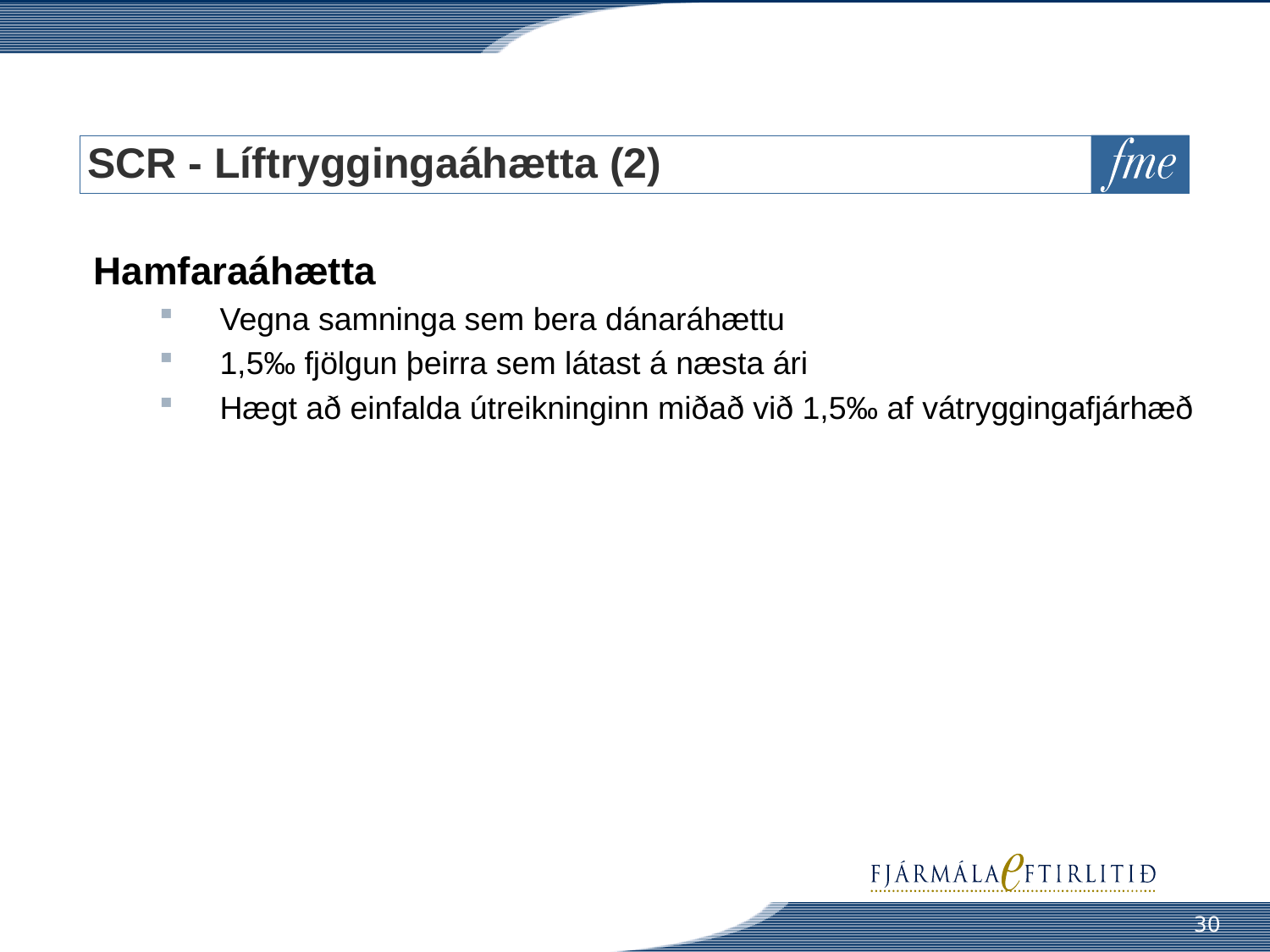

# SCR - Líftryggingaáhætta (2)
Hamfaraáhætta
Vegna samninga sem bera dánaráhættu
1,5‰ fjölgun þeirra sem látast á næsta ári
Hægt að einfalda útreikninginn miðað við 1,5‰ af vátryggingafjárhæð

30